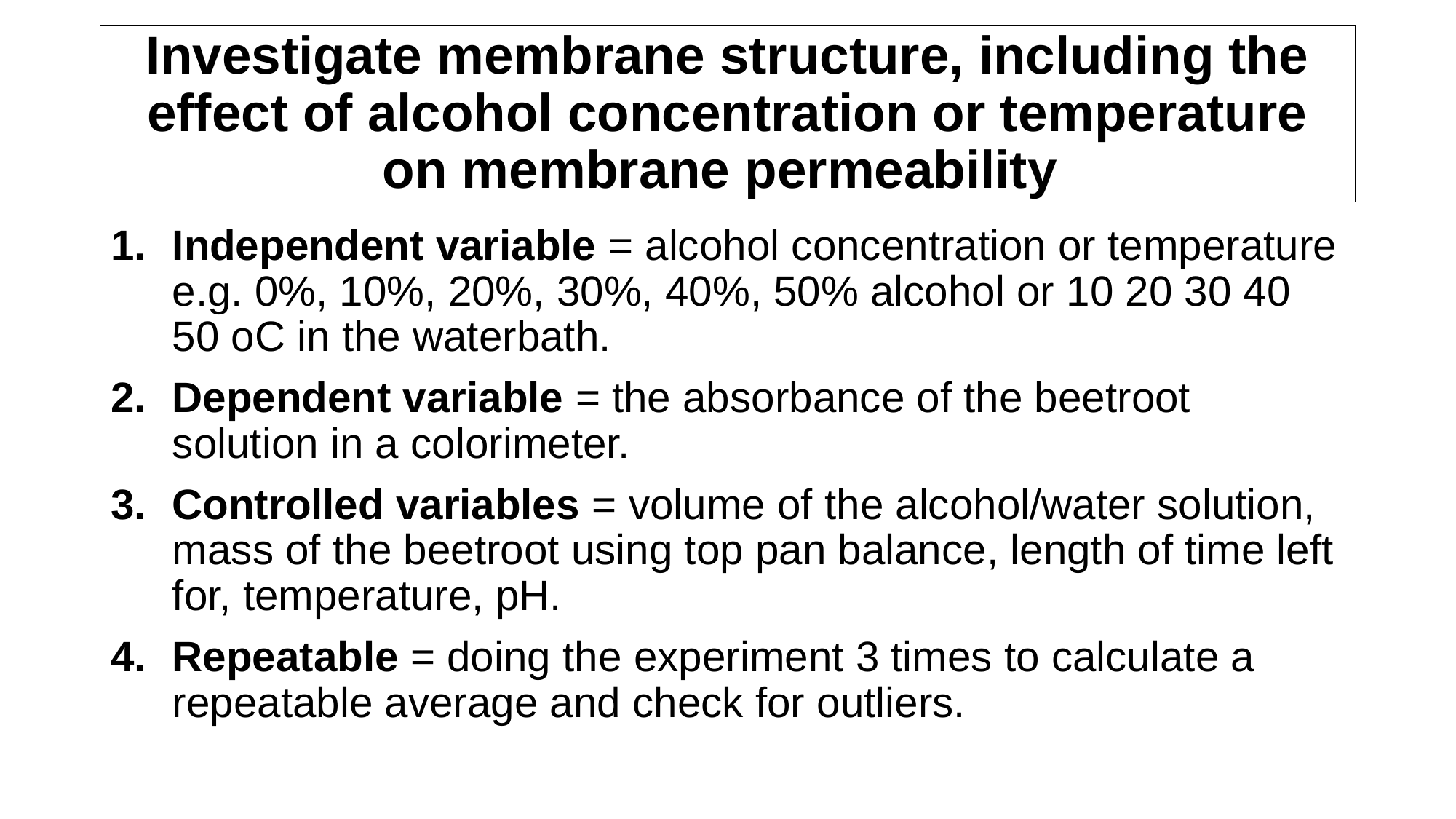

# Investigate membrane structure, including the effect of alcohol concentration or temperature on membrane permeability
Independent variable = alcohol concentration or temperature e.g. 0%, 10%, 20%, 30%, 40%, 50% alcohol or 10 20 30 40 50 oC in the waterbath.
Dependent variable = the absorbance of the beetroot solution in a colorimeter.
Controlled variables = volume of the alcohol/water solution, mass of the beetroot using top pan balance, length of time left for, temperature, pH.
Repeatable = doing the experiment 3 times to calculate a repeatable average and check for outliers.